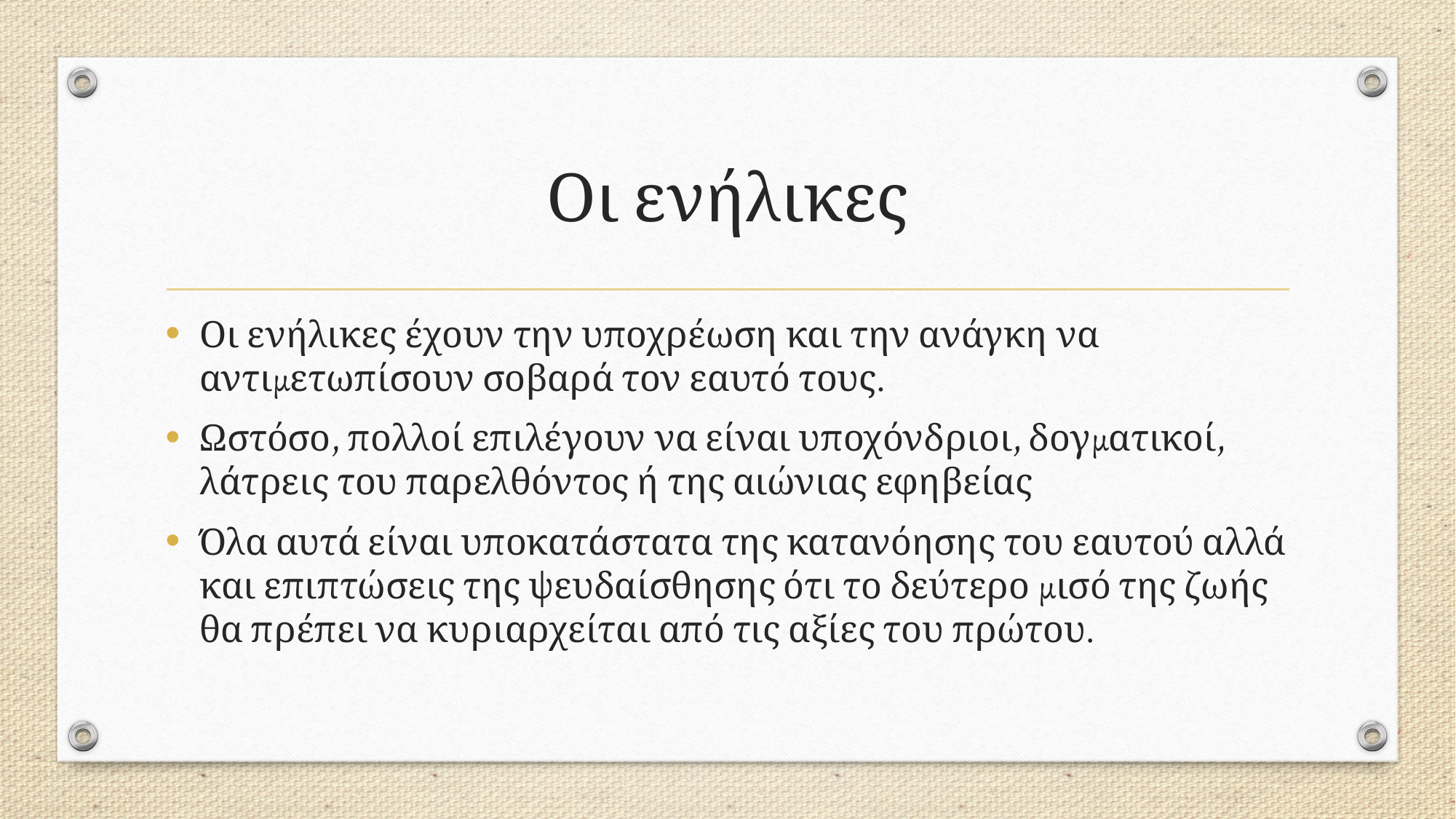

# Οι ενήλικες
Οι ενήλικες έχουν την υποχρέωση και την ανάγκη να αντιμετωπίσουν σοβαρά τον εαυτό τους.
Ωστόσο, πολλοί επιλέγουν να είναι υποχόνδριοι, δογματικοί, λάτρεις του παρελθόντος ή της αιώνιας εφηβείας
Όλα αυτά είναι υποκατάστατα της κατανόησης του εαυτού αλλά και επιπτώσεις της ψευδαίσθησης ότι το δεύτερο μισό της ζωής θα πρέπει να κυριαρχείται από τις αξίες του πρώτου.